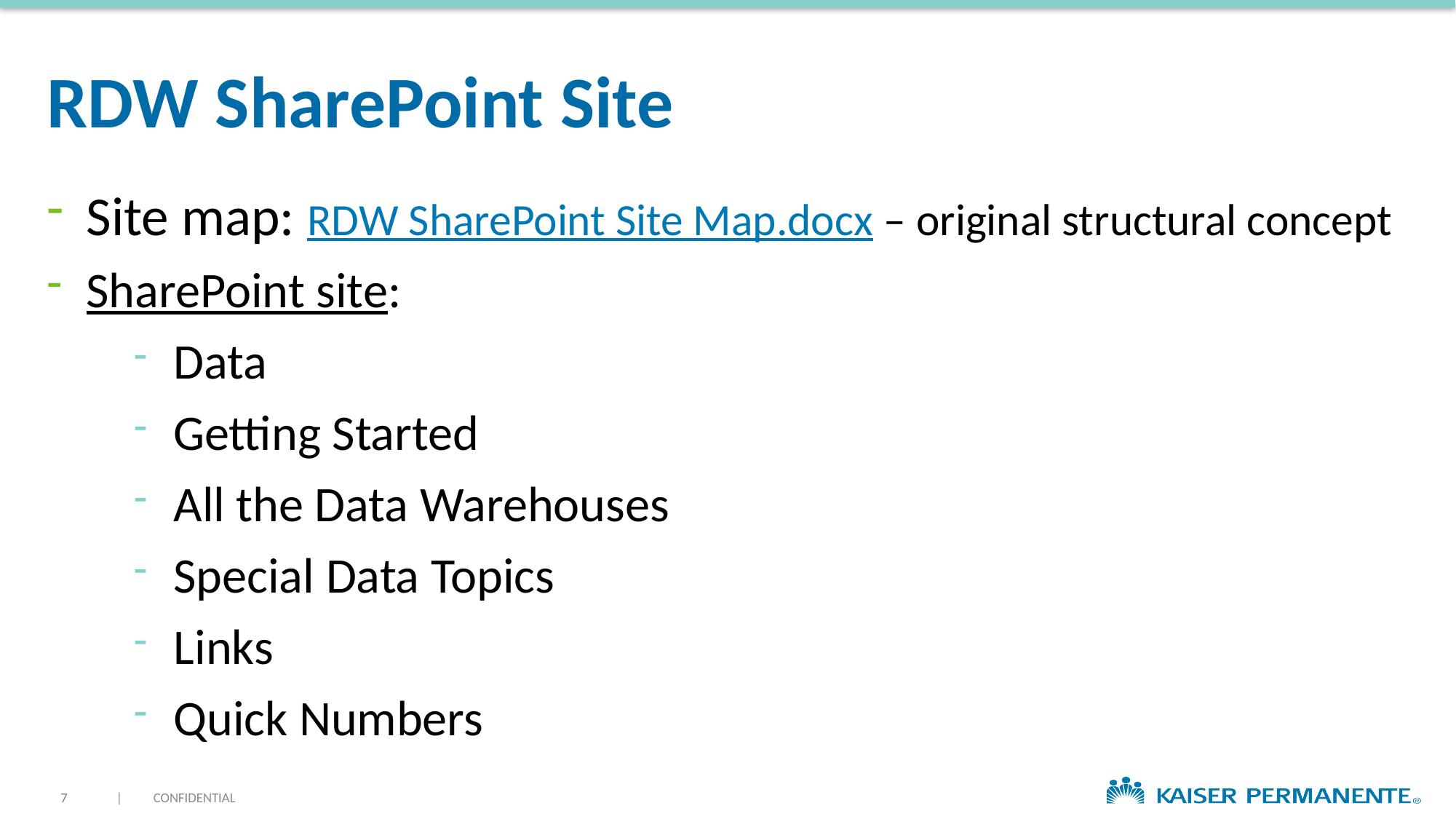

# RDW SharePoint Site
Site map: RDW SharePoint Site Map.docx – original structural concept
SharePoint site:
Data
Getting Started
All the Data Warehouses
Special Data Topics
Links
Quick Numbers

7
|          CONFIDENTIAL